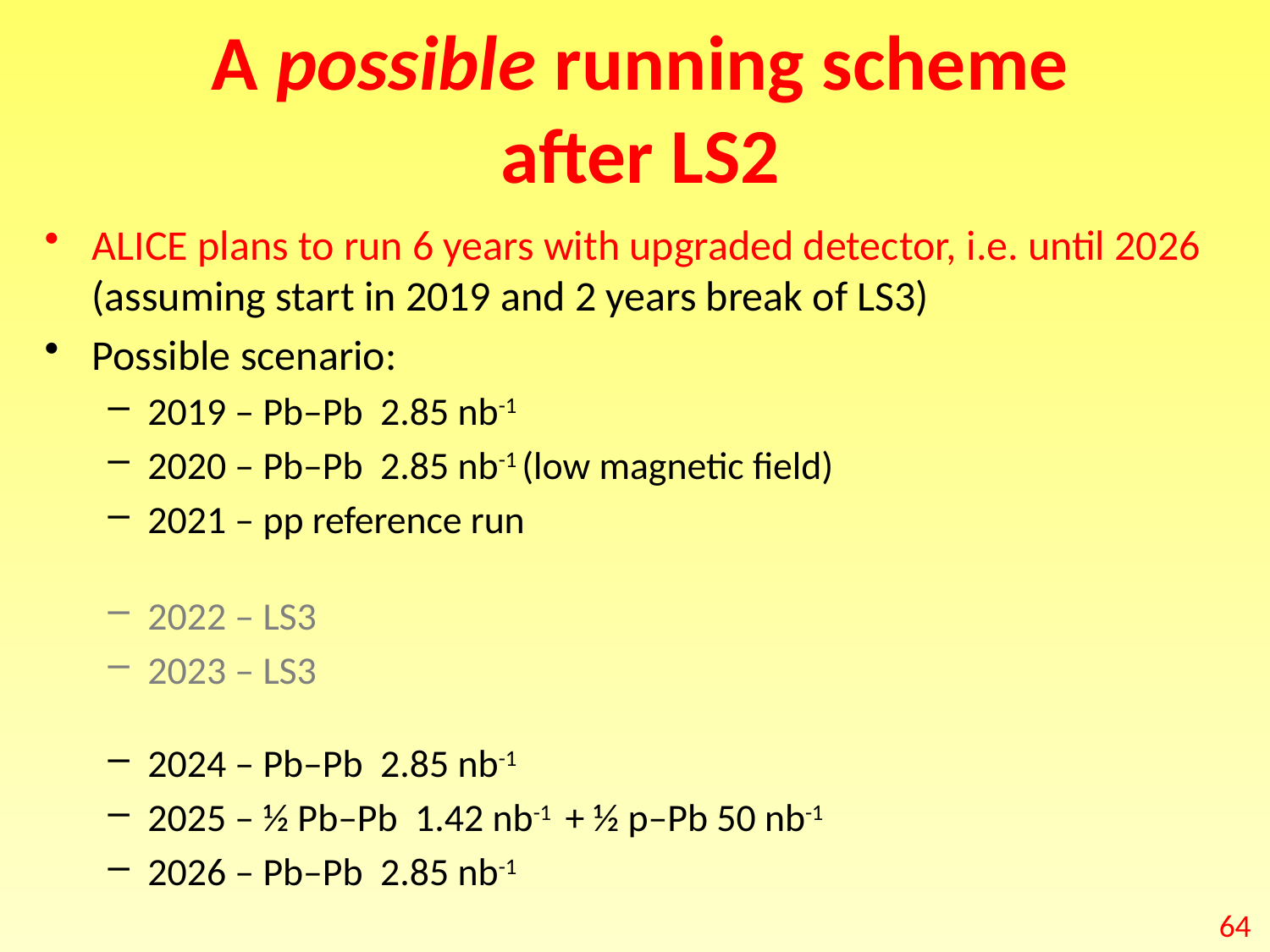

# A possible running scheme after LS2
ALICE plans to run 6 years with upgraded detector, i.e. until 2026 (assuming start in 2019 and 2 years break of LS3)
Possible scenario:
2019 – Pb–Pb  2.85 nb-1
2020 – Pb–Pb  2.85 nb-1 (low magnetic field)
2021 – pp reference run

2022 – LS3
2023 – LS3

2024 – Pb–Pb  2.85 nb-1
2025 – ½ Pb–Pb  1.42 nb-1  + ½ p–Pb 50 nb-1
2026 – Pb–Pb  2.85 nb-1